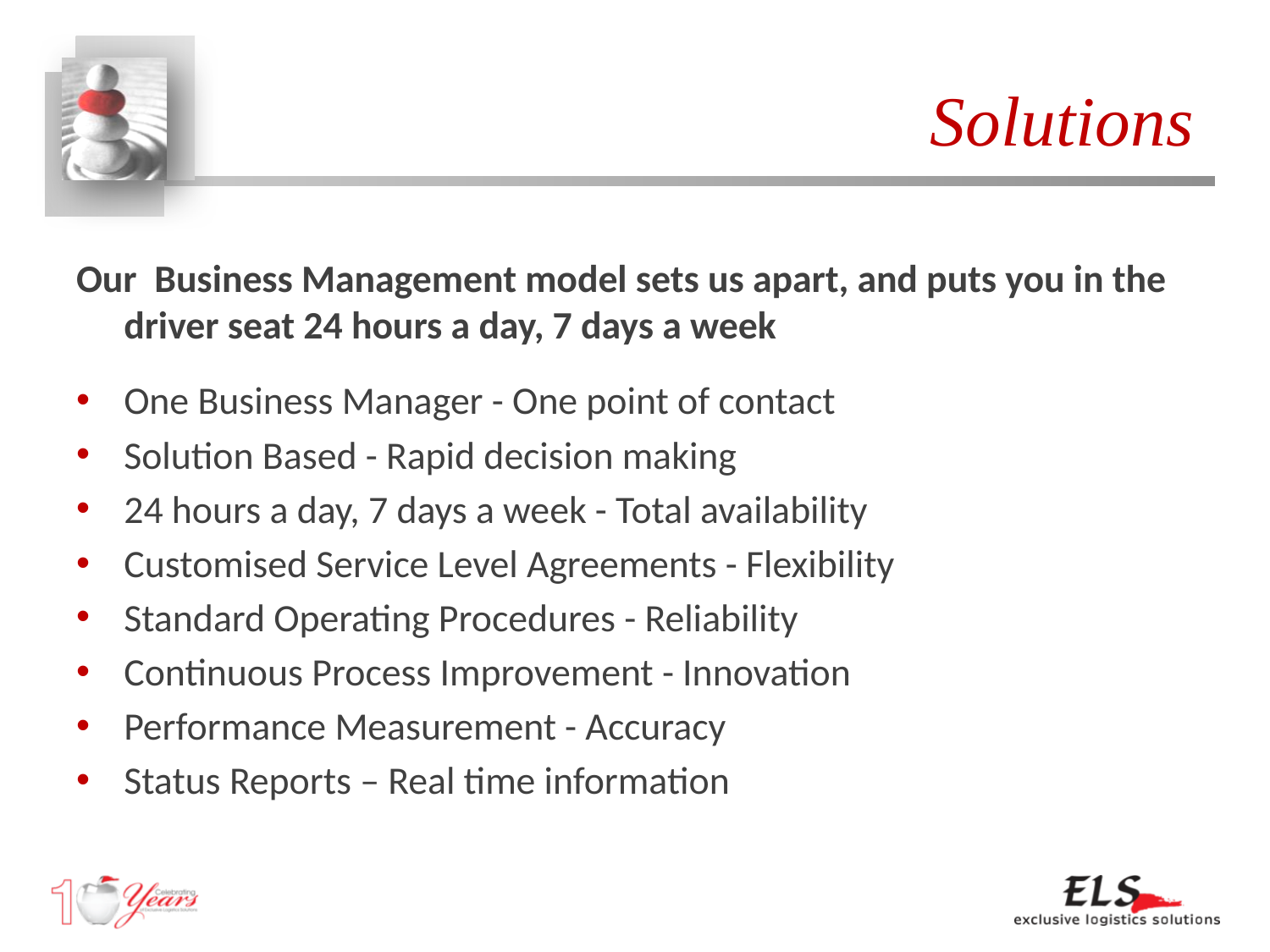

# Solutions
Our  Business Management model sets us apart, and puts you in the driver seat 24 hours a day, 7 days a week
One Business Manager - One point of contact
Solution Based - Rapid decision making
24 hours a day, 7 days a week - Total availability
Customised Service Level Agreements - Flexibility
Standard Operating Procedures - Reliability
Continuous Process Improvement - Innovation
Performance Measurement - Accuracy
Status Reports – Real time information